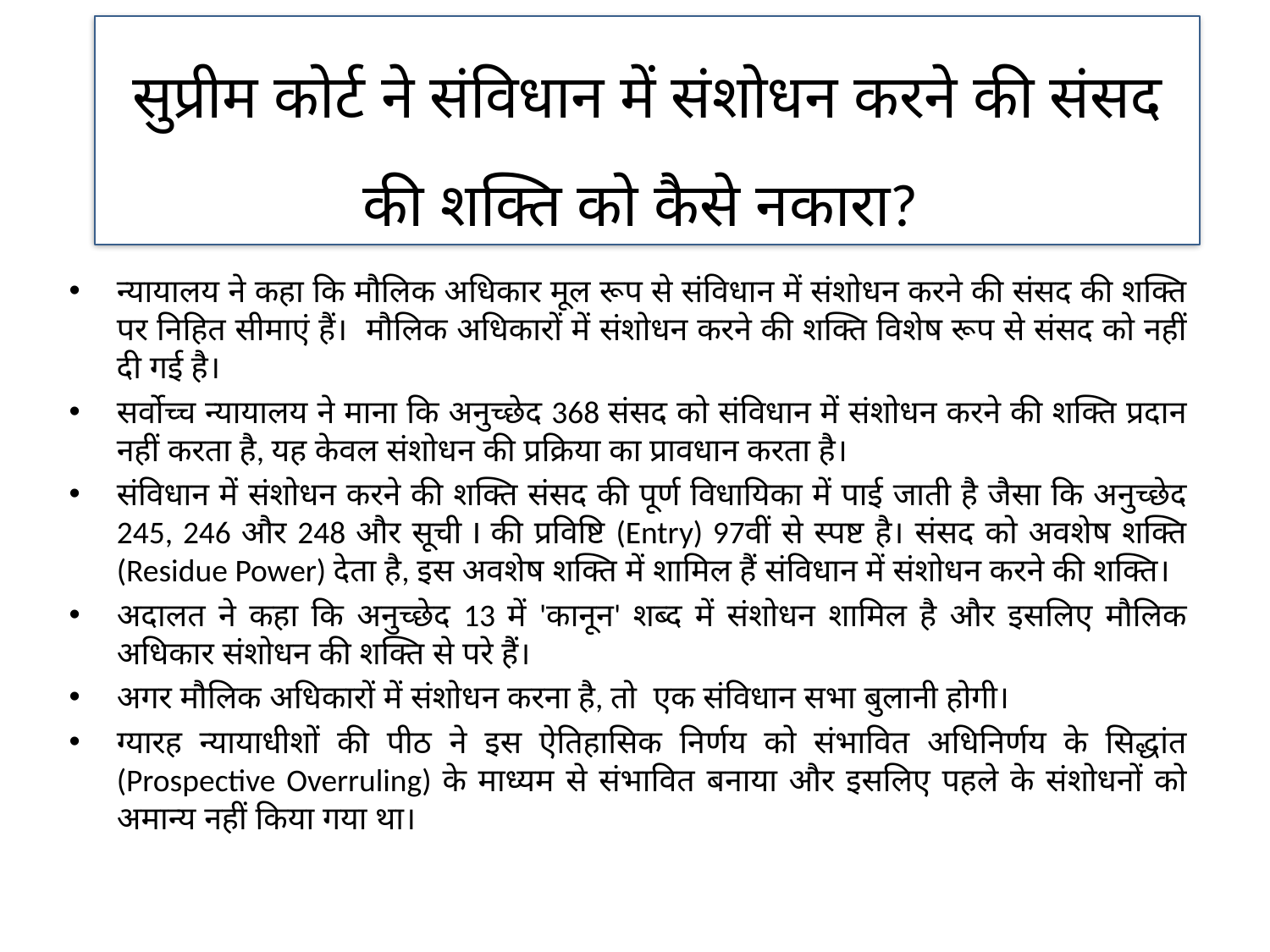

सुप्रीम कोर्ट ने संविधान में संशोधन करने की संसद की शक्ति को कैसे नकारा?
न्यायालय ने कहा कि मौलिक अधिकार मूल रूप से संविधान में संशोधन करने की संसद की शक्ति पर निहित सीमाएं हैं।  मौलिक अधिकारों में संशोधन करने की शक्ति विशेष रूप से संसद को नहीं दी गई है।
सर्वोच्च न्यायालय ने माना कि अनुच्छेद 368 संसद को संविधान में संशोधन करने की शक्ति प्रदान नहीं करता है, यह केवल संशोधन की प्रक्रिया का प्रावधान करता है।
संविधान में संशोधन करने की शक्ति संसद की पूर्ण विधायिका में पाई जाती है जैसा कि अनुच्छेद 245, 246 और 248 और सूची I की प्रविष्टि (Entry) 97वीं से स्पष्ट है। संसद को अवशेष शक्ति (Residue Power) देता है, इस अवशेष शक्ति में शामिल हैं संविधान में संशोधन करने की शक्ति।
अदालत ने कहा कि अनुच्छेद 13 में 'कानून' शब्द में संशोधन शामिल है और इसलिए मौलिक अधिकार संशोधन की शक्ति से परे हैं।
अगर मौलिक अधिकारों में संशोधन करना है, तो  एक संविधान सभा बुलानी होगी।
ग्यारह न्यायाधीशों की पीठ ने इस ऐतिहासिक निर्णय को संभावित अधिनिर्णय के सिद्धांत (Prospective Overruling) के माध्यम से संभावित बनाया और इसलिए पहले के संशोधनों को अमान्य नहीं किया गया था।